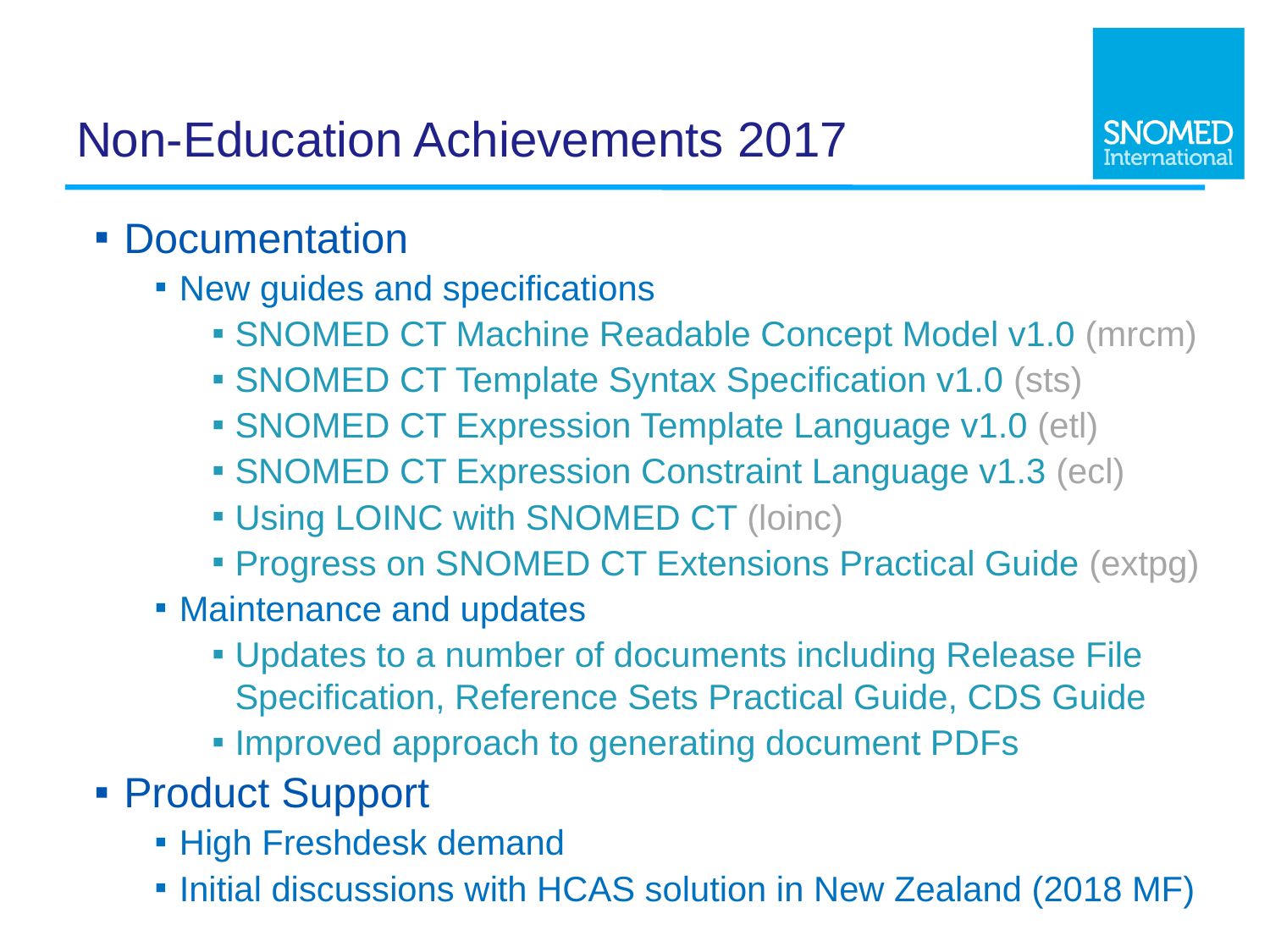

# Non-Education Achievements 2017
Documentation
New guides and specifications
SNOMED CT Machine Readable Concept Model v1.0 (mrcm)
SNOMED CT Template Syntax Specification v1.0 (sts)
SNOMED CT Expression Template Language v1.0 (etl)
SNOMED CT Expression Constraint Language v1.3 (ecl)
Using LOINC with SNOMED CT (loinc)
Progress on SNOMED CT Extensions Practical Guide (extpg)
Maintenance and updates
Updates to a number of documents including Release File Specification, Reference Sets Practical Guide, CDS Guide
Improved approach to generating document PDFs
Product Support
High Freshdesk demand
Initial discussions with HCAS solution in New Zealand (2018 MF)